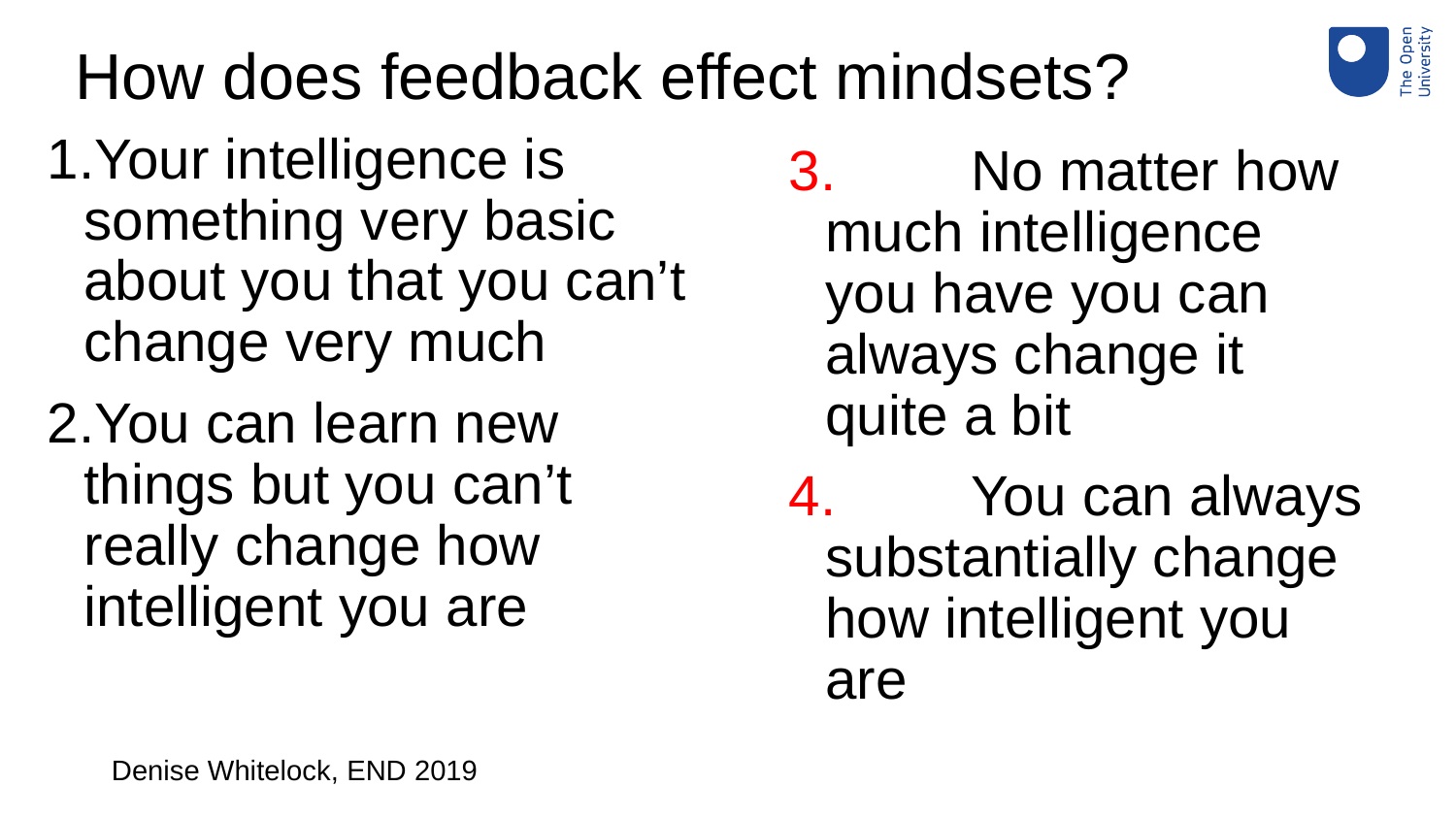

# How does feedback effect mindsets?
Your intelligence is something very basic about you that you can’t change very much
You can learn new things but you can’t really change how intelligent you are
3.	No matter how much intelligence you have you can always change it quite a bit
4.	You can always substantially change how intelligent you are
Denise Whitelock, END 2019